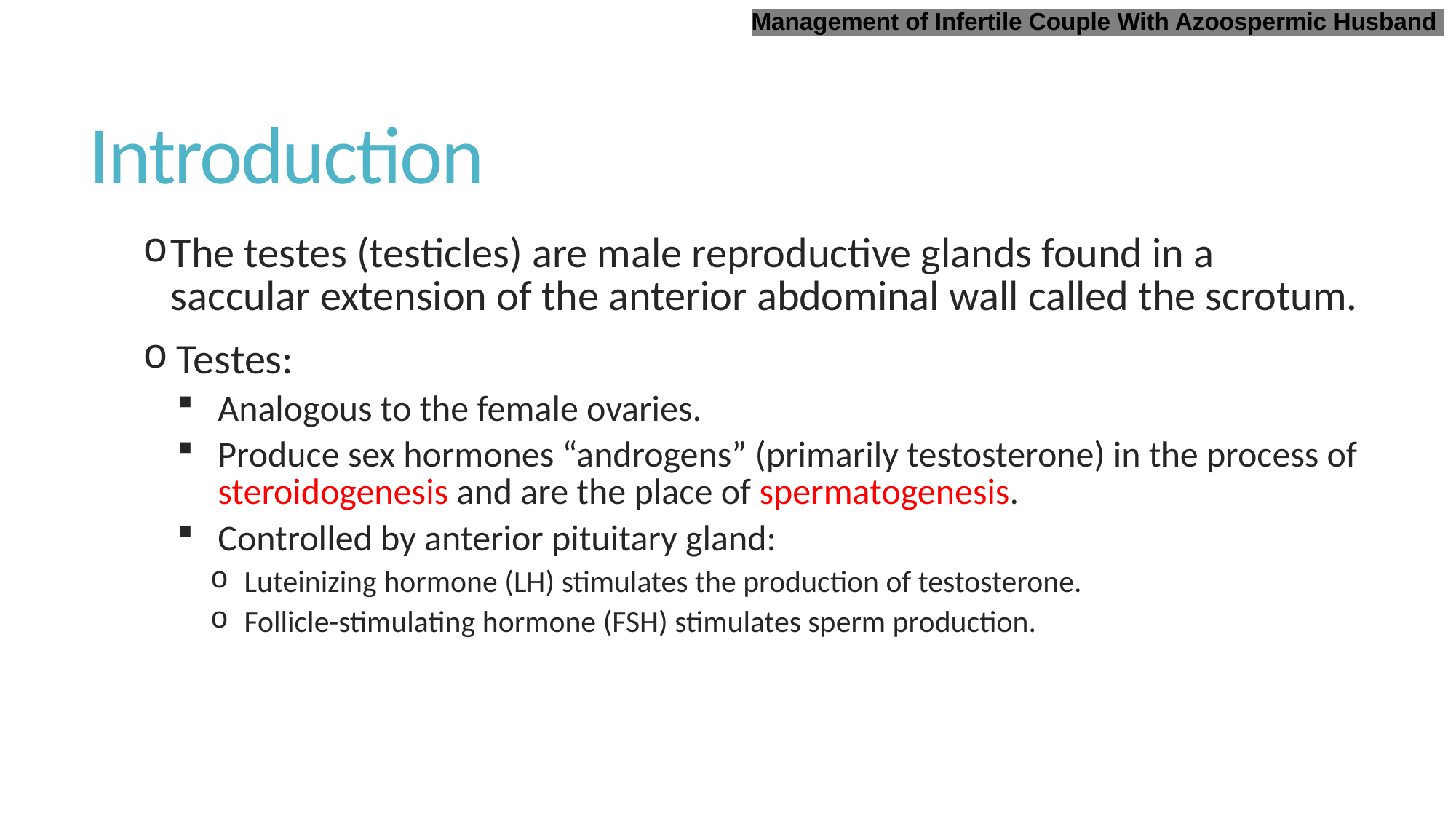

Management of Infertile Couple With Azoospermic Husband
# Introduction
The testes (testicles) are male reproductive glands found in a saccular extension of the anterior abdominal wall called the scrotum.
Testes:
Analogous to the female ovaries.
Produce sex hormones “androgens” (primarily testosterone) in the process of steroidogenesis and are the place of spermatogenesis.
Controlled by anterior pituitary gland:
Luteinizing hormone (LH) stimulates the production of testosterone.
Follicle-stimulating hormone (FSH) stimulates sperm production.